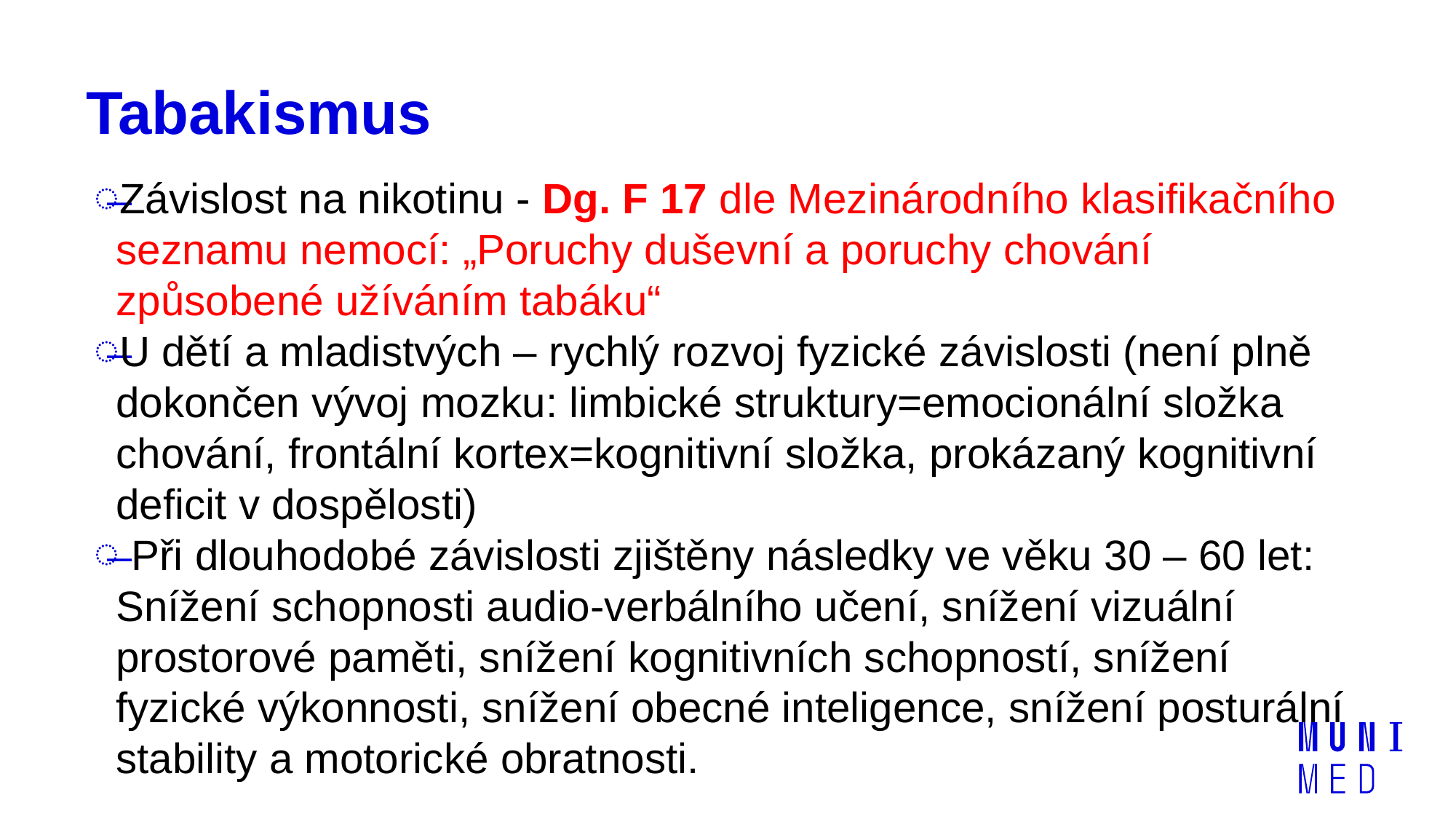

# Tabakismus
Závislost na nikotinu - Dg. F 17 dle Mezinárodního klasifikačního seznamu nemocí: „Poruchy duševní a poruchy chování způsobené užíváním tabáku“
U dětí a mladistvých – rychlý rozvoj fyzické závislosti (není plně dokončen vývoj mozku: limbické struktury=emocionální složka chování, frontální kortex=kognitivní složka, prokázaný kognitivní deficit v dospělosti)
 Při dlouhodobé závislosti zjištěny následky ve věku 30 – 60 let: Snížení schopnosti audio-verbálního učení, snížení vizuální prostorové paměti, snížení kognitivních schopností, snížení fyzické výkonnosti, snížení obecné inteligence, snížení posturální stability a motorické obratnosti.